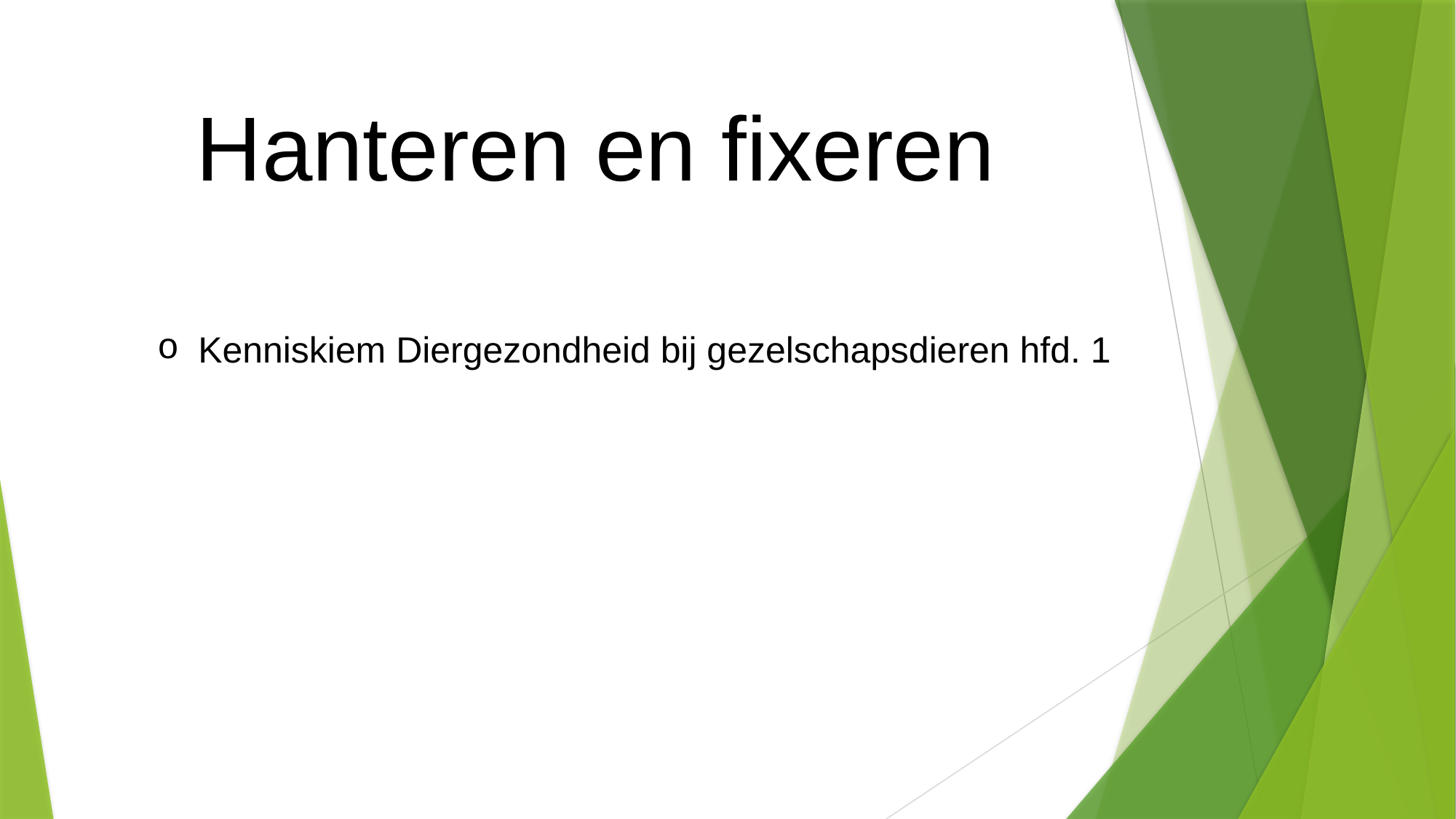

Hanteren en fixeren
Kenniskiem Diergezondheid bij gezelschapsdieren hfd. 1